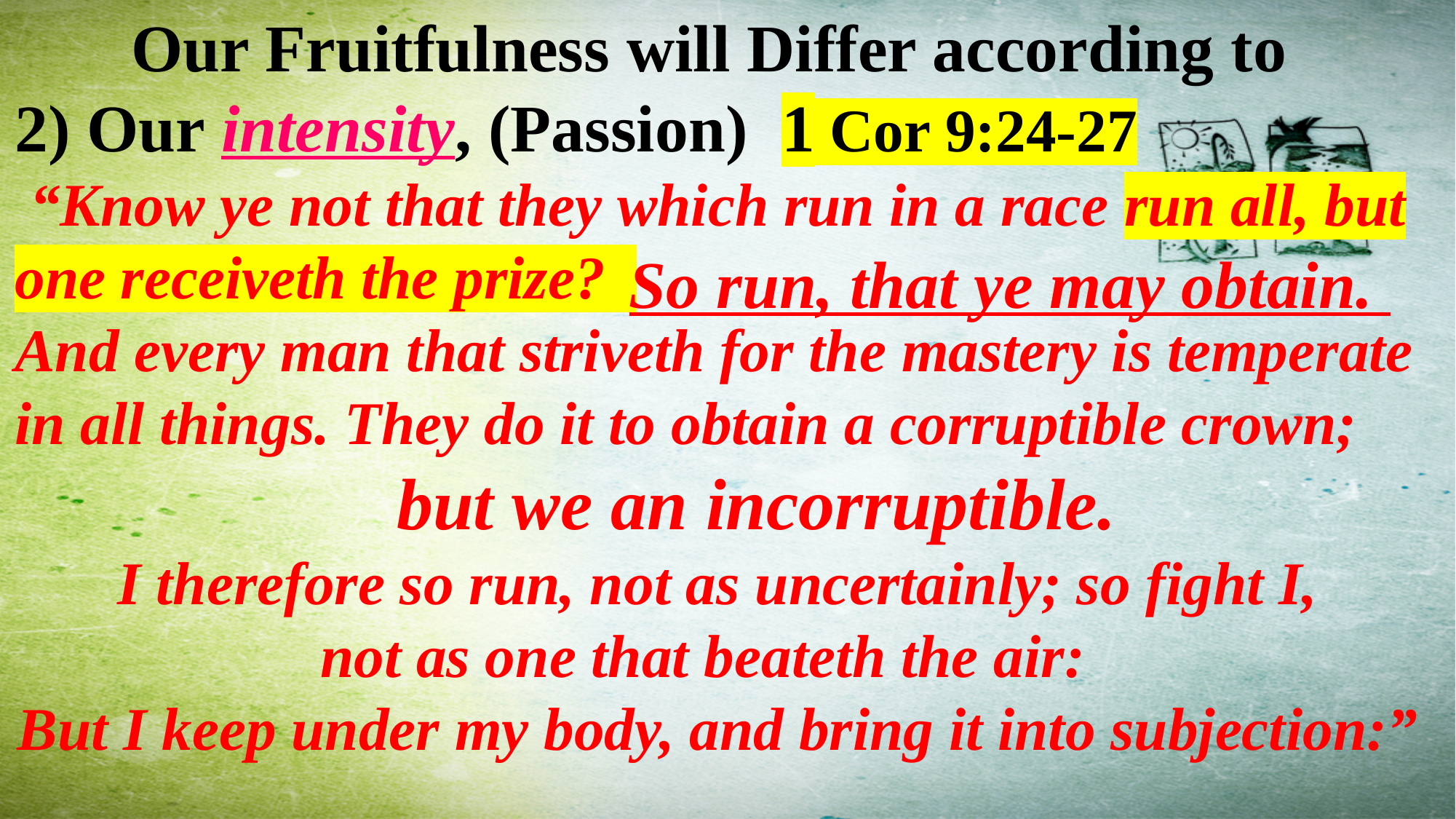

Our Fruitfulness will Differ according to
2) Our intensity, (Passion)  1 Cor 9:24-27
 “Know ye not that they which run in a race run all, but one receiveth the prize?
And every man that striveth for the mastery is temperate in all things. They do it to obtain a corruptible crown;
                     but we an incorruptible.
 I therefore so run, not as uncertainly; so fight I,
not as one that beateth the air:
But I keep under my body, and bring it into subjection:”
So run, that ye may obtain.